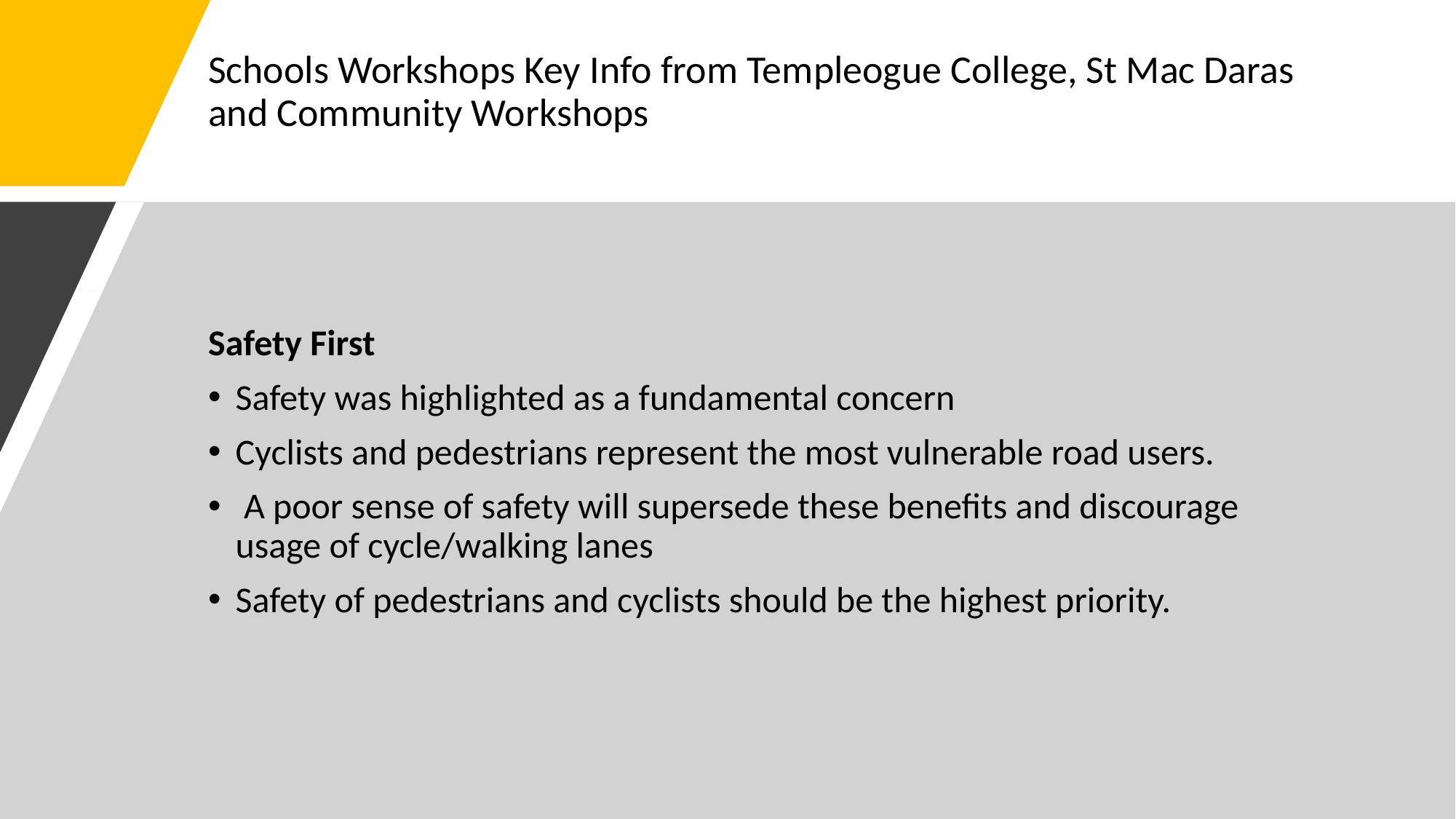

# Schools Workshops Key Info from Templeogue College, St Mac Daras and Community Workshops

Safety First
Safety was highlighted as a fundamental concern
Cyclists and pedestrians represent the most vulnerable road users.
 A poor sense of safety will supersede these benefits and discourage usage of cycle/walking lanes
Safety of pedestrians and cyclists should be the highest priority.